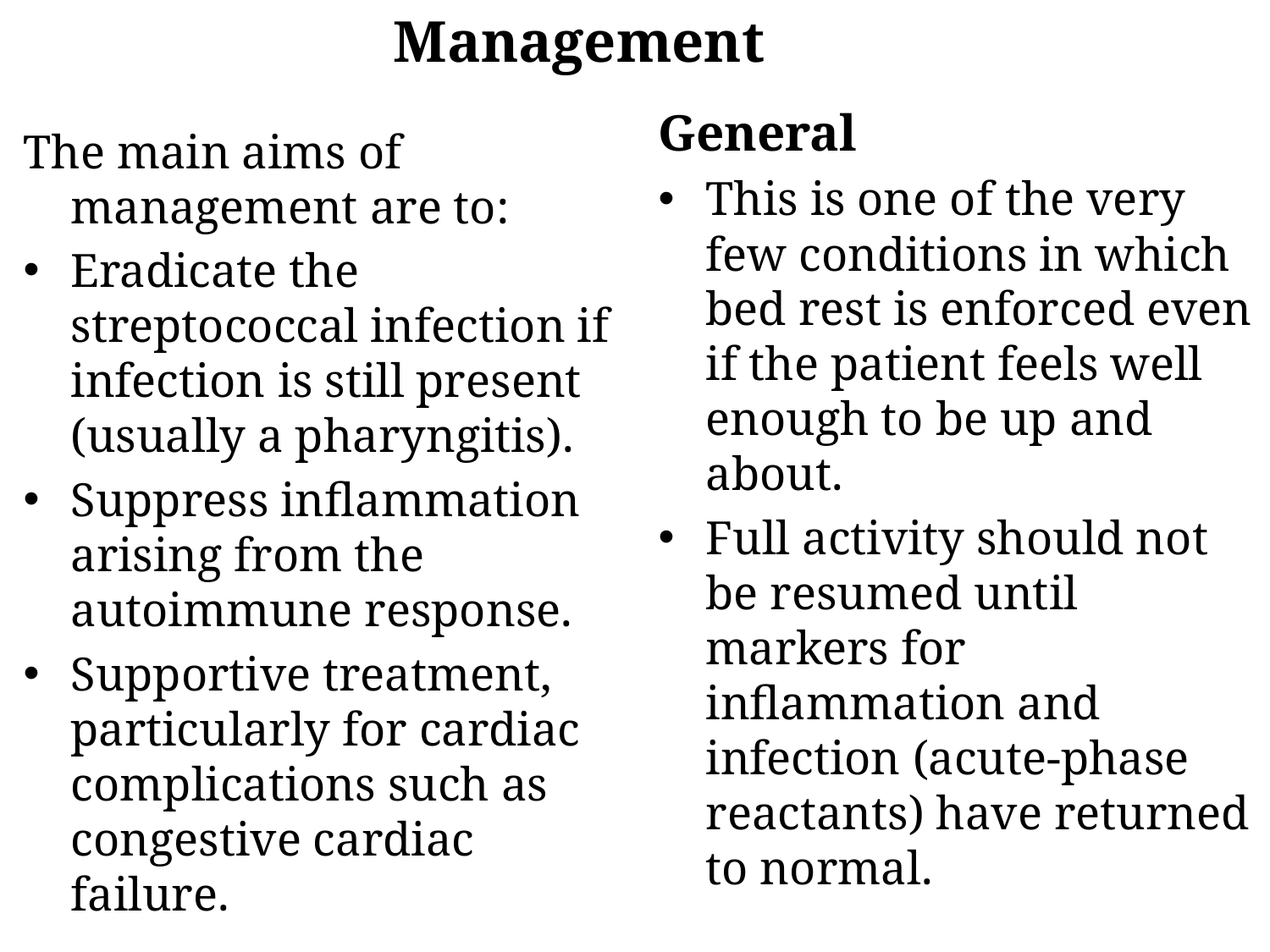

Management
General
This is one of the very few conditions in which bed rest is enforced even if the patient feels well enough to be up and about.
Full activity should not be resumed until markers for inflammation and infection (acute-phase reactants) have returned to normal.

The main aims of management are to:
Eradicate the streptococcal infection if infection is still present (usually a pharyngitis).
Suppress inflammation arising from the autoimmune response.
Supportive treatment, particularly for cardiac complications such as congestive cardiac failure.